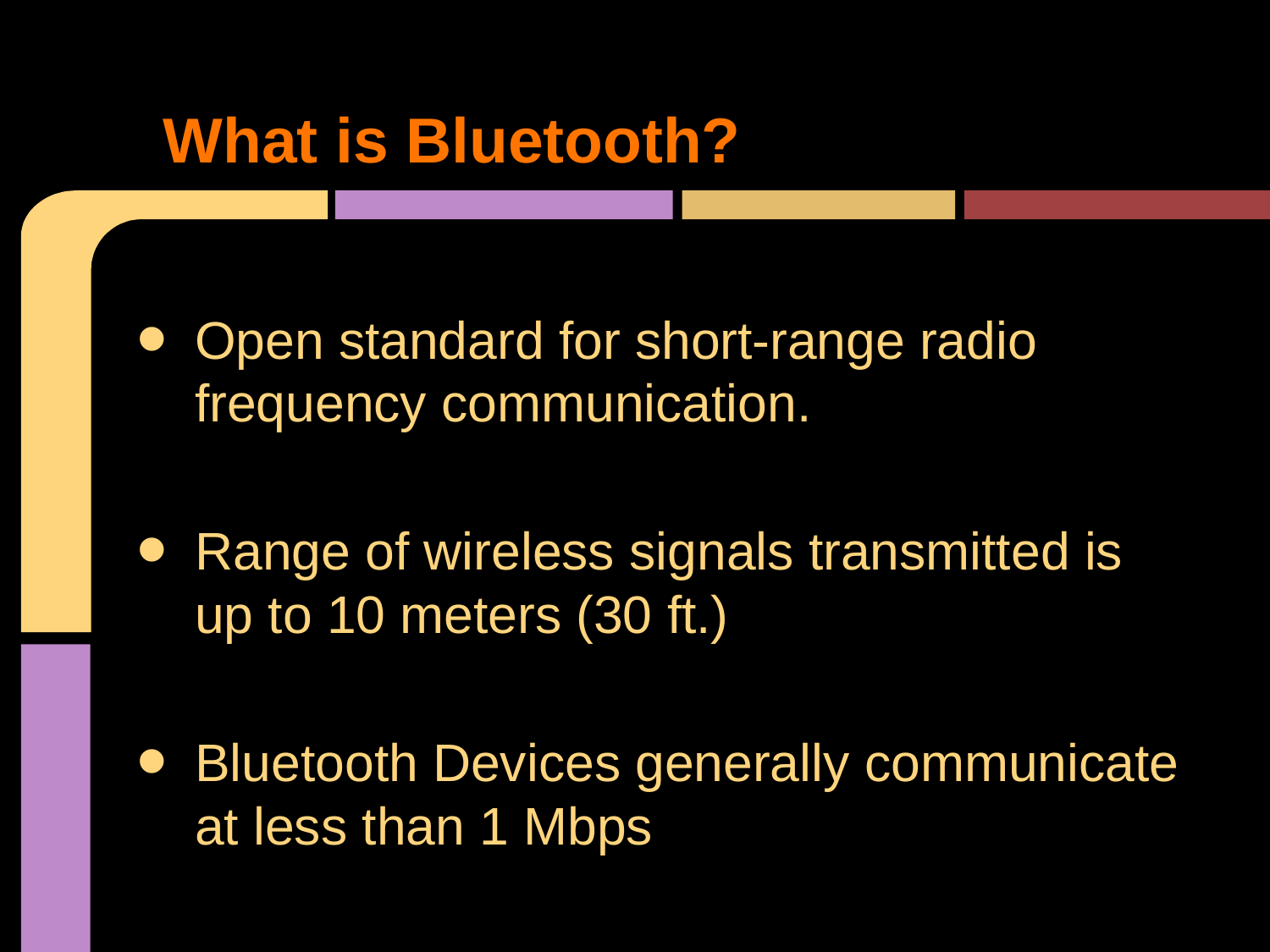

# What is Bluetooth?

Open standard for short-range radio frequency communication.

Range of wireless signals transmitted is up to 10 meters (30 ft.)

Bluetooth Devices generally communicate at less than 1 Mbps